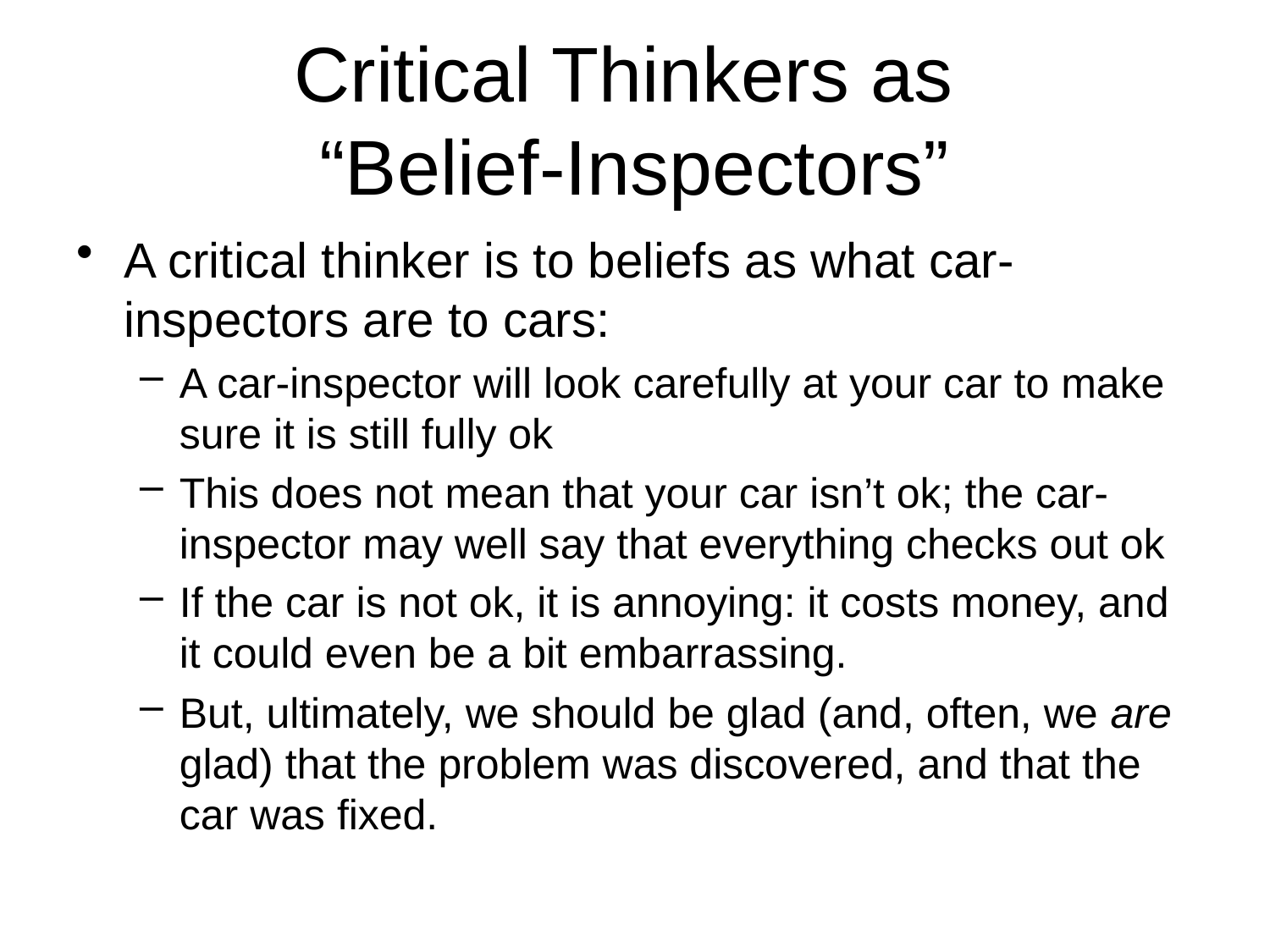

# Critical Thinkers as “Belief-Inspectors”
A critical thinker is to beliefs as what car-inspectors are to cars:
A car-inspector will look carefully at your car to make sure it is still fully ok
This does not mean that your car isn’t ok; the car-inspector may well say that everything checks out ok
If the car is not ok, it is annoying: it costs money, and it could even be a bit embarrassing.
But, ultimately, we should be glad (and, often, we are glad) that the problem was discovered, and that the car was fixed.